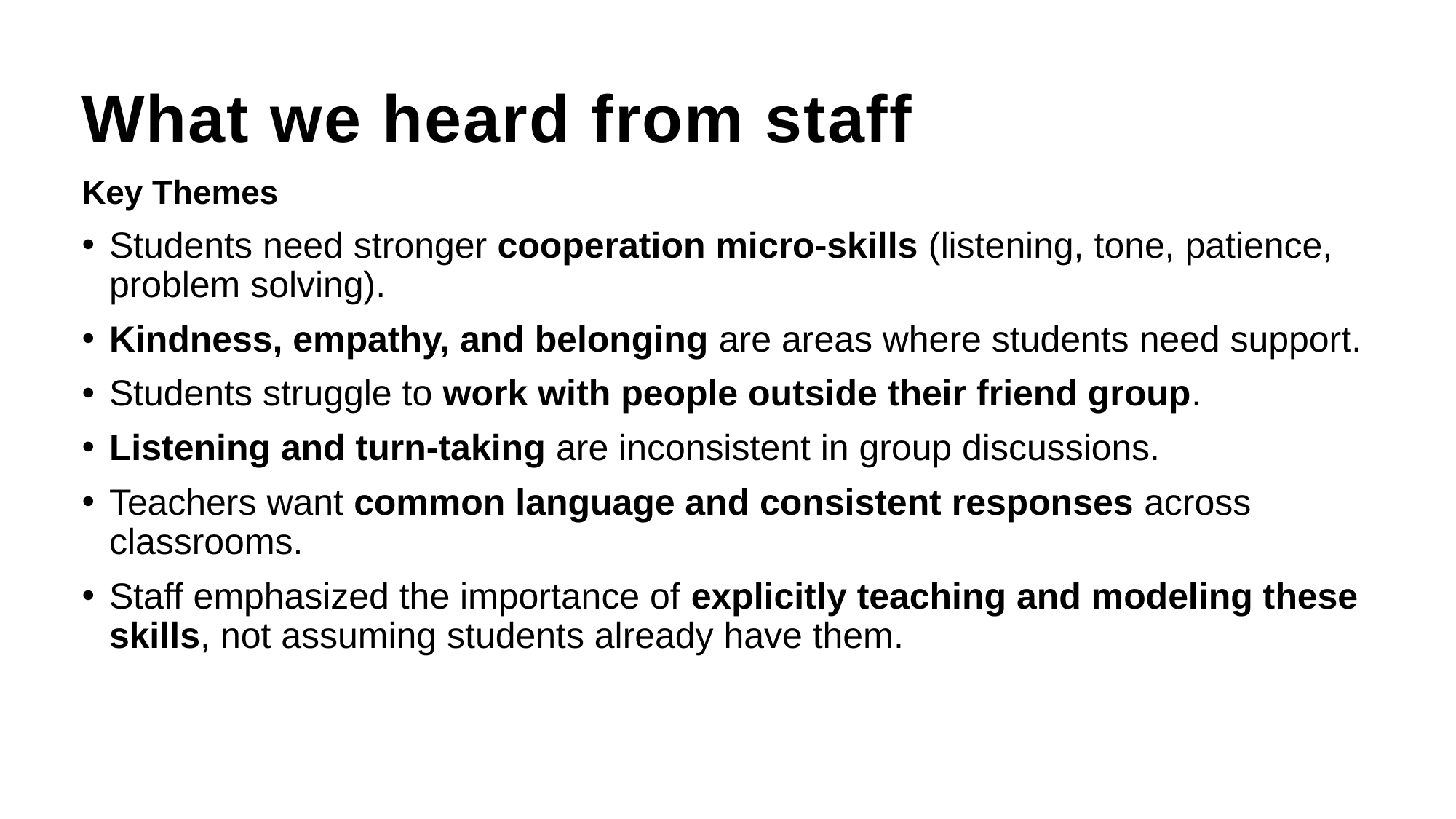

# What we heard from staff
Key Themes
Students need stronger cooperation micro-skills (listening, tone, patience, problem solving).
Kindness, empathy, and belonging are areas where students need support.
Students struggle to work with people outside their friend group.
Listening and turn-taking are inconsistent in group discussions.
Teachers want common language and consistent responses across classrooms.
Staff emphasized the importance of explicitly teaching and modeling these skills, not assuming students already have them.